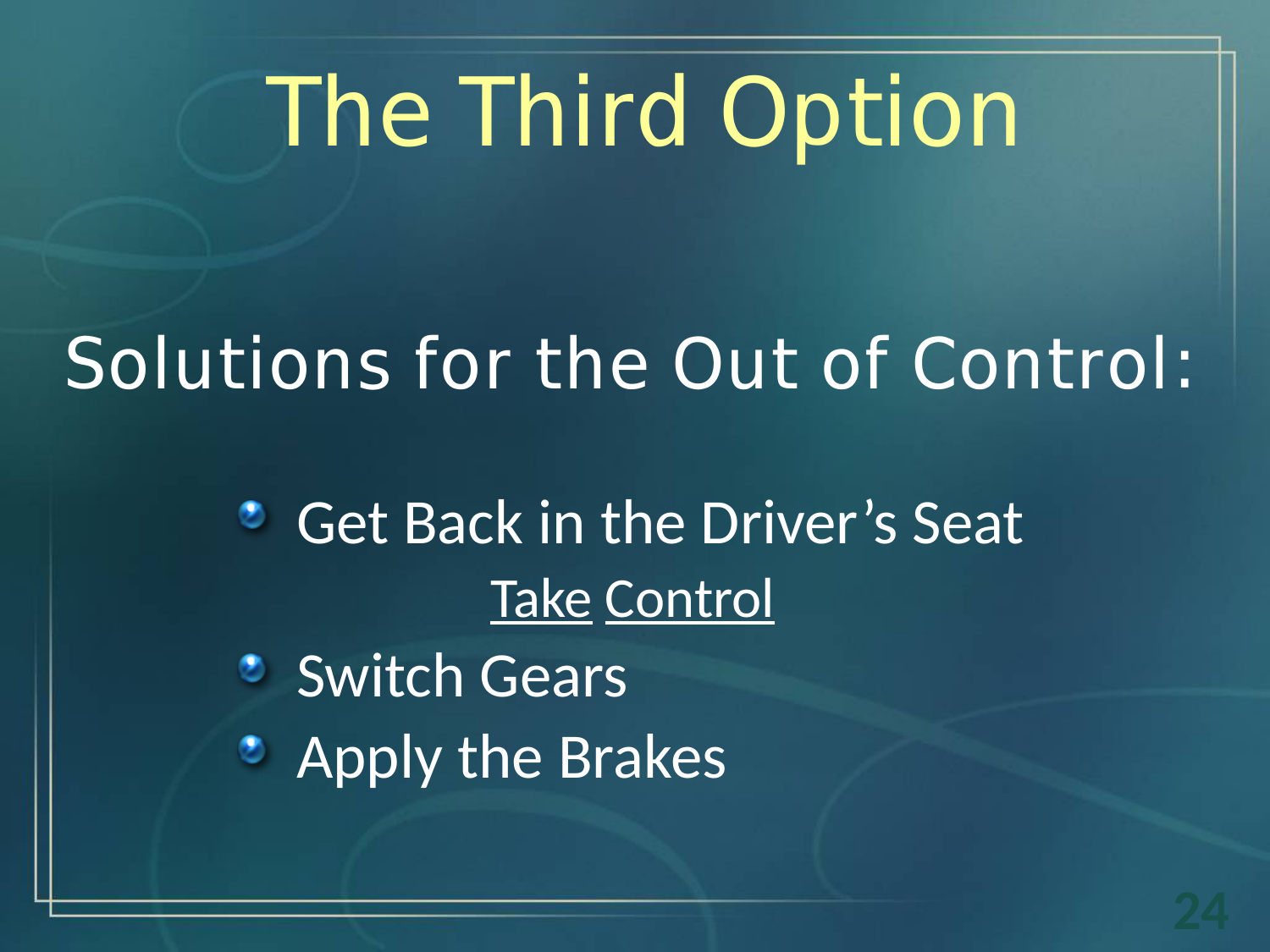

The Third Option
Solutions for the Out of Control:

Get Back in the Driver’s Seat
Take Control
Switch Gears
Apply the Brakes
24